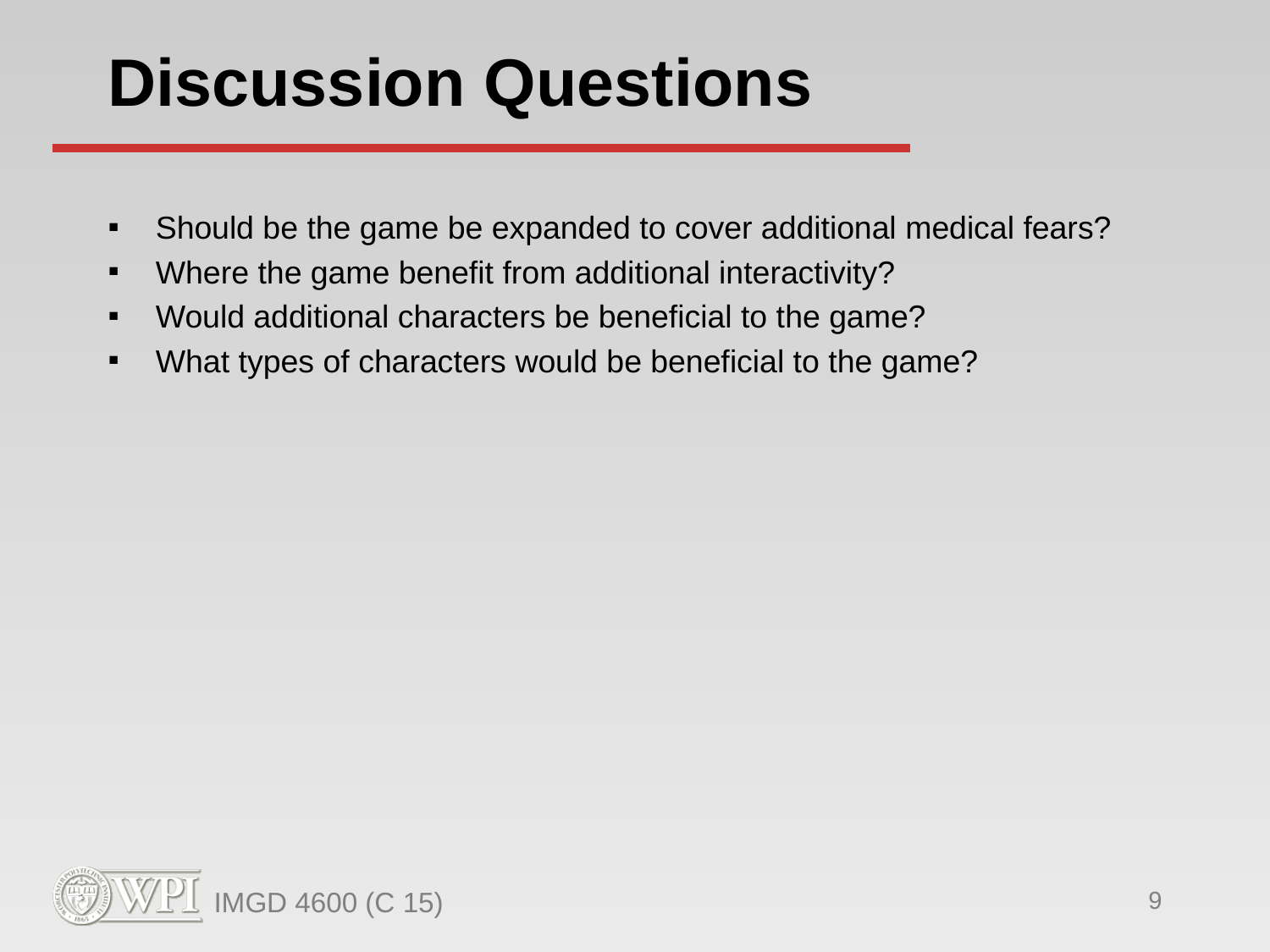

# Discussion Questions
Should be the game be expanded to cover additional medical fears?
Where the game benefit from additional interactivity?
Would additional characters be beneficial to the game?
What types of characters would be beneficial to the game?

IMGD 4600 (C 15)
9